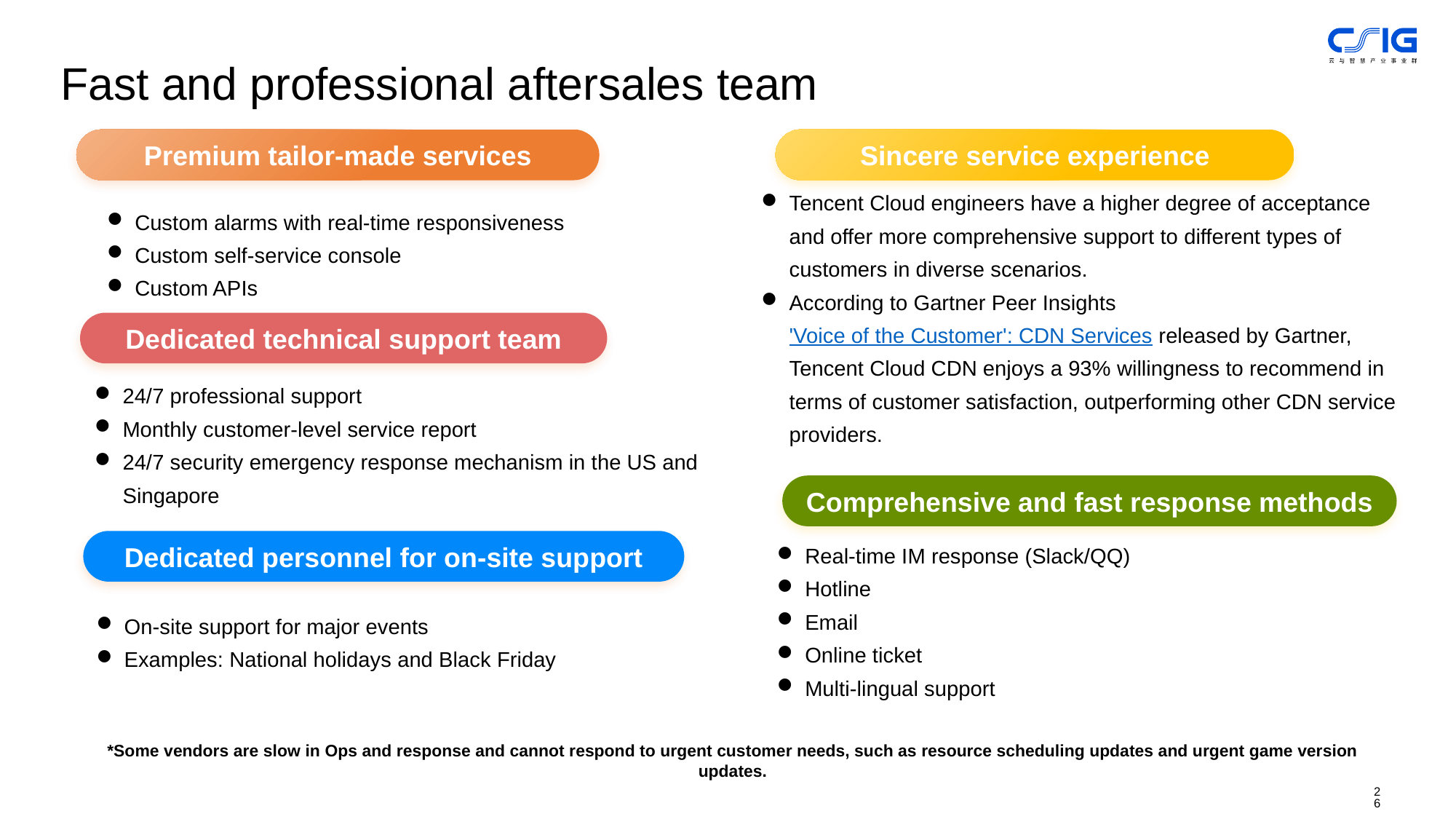

Fast and professional aftersales team
Premium tailor-made services
Sincere service experience

Tencent Cloud engineers have a higher degree of acceptance and offer more comprehensive support to different types of customers in diverse scenarios.
According to Gartner Peer Insights 'Voice of the Customer': CDN Services released by Gartner, Tencent Cloud CDN enjoys a 93% willingness to recommend in terms of customer satisfaction, outperforming other CDN service providers.

Custom alarms with real-time responsiveness
Custom self-service console
Custom APIs

Dedicated technical support team
24/7 professional support
Monthly customer-level service report
24/7 security emergency response mechanism in the US and Singapore

Comprehensive and fast response methods
Dedicated personnel for on-site support
Real-time IM response (Slack/QQ)
Hotline
Email
Online ticket
Multi-lingual support

On-site support for major events
Examples: National holidays and Black Friday

*Some vendors are slow in Ops and response and cannot respond to urgent customer needs, such as resource scheduling updates and urgent game version updates.
26